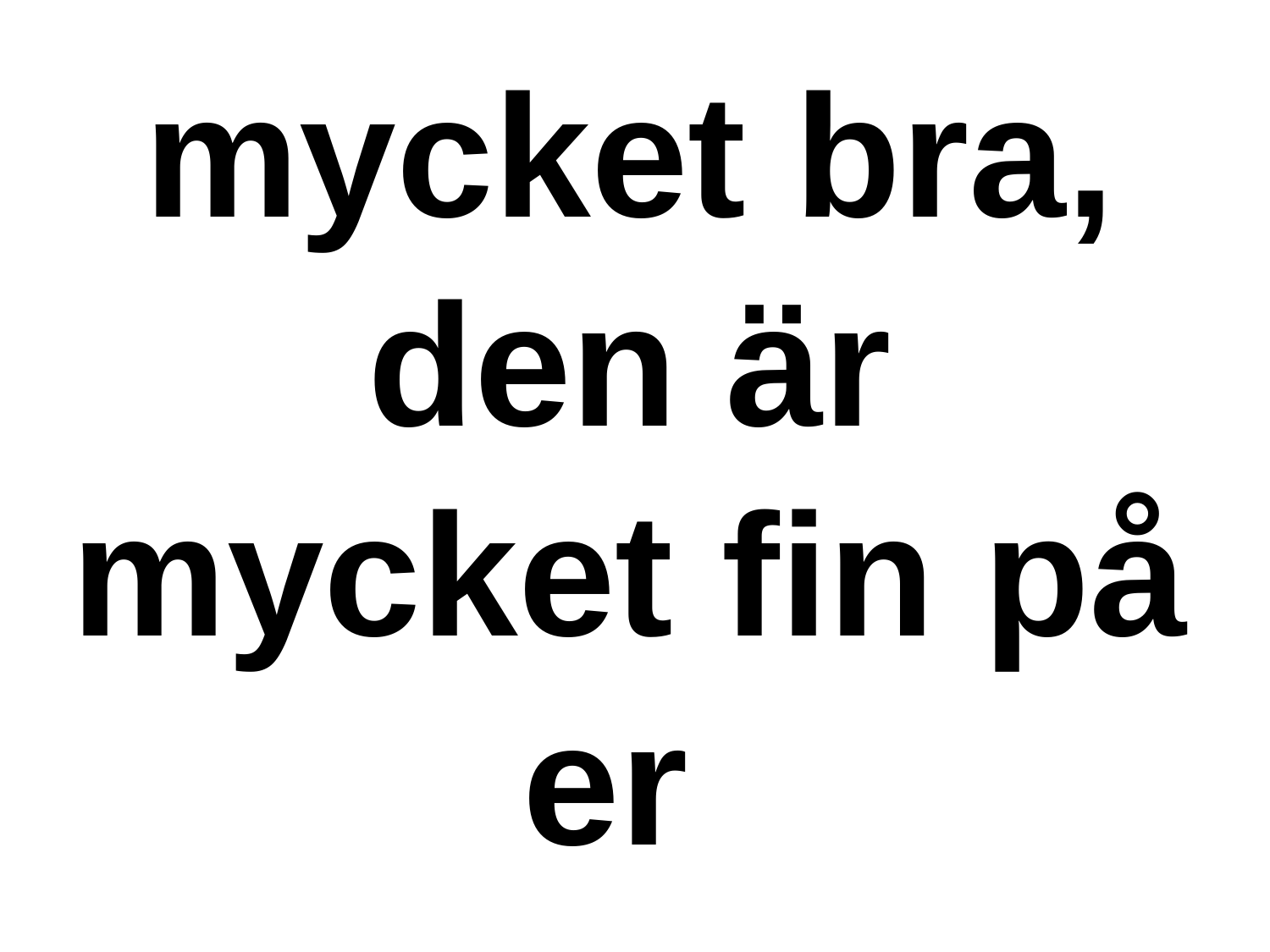

mycket bra, den är mycket fin på er